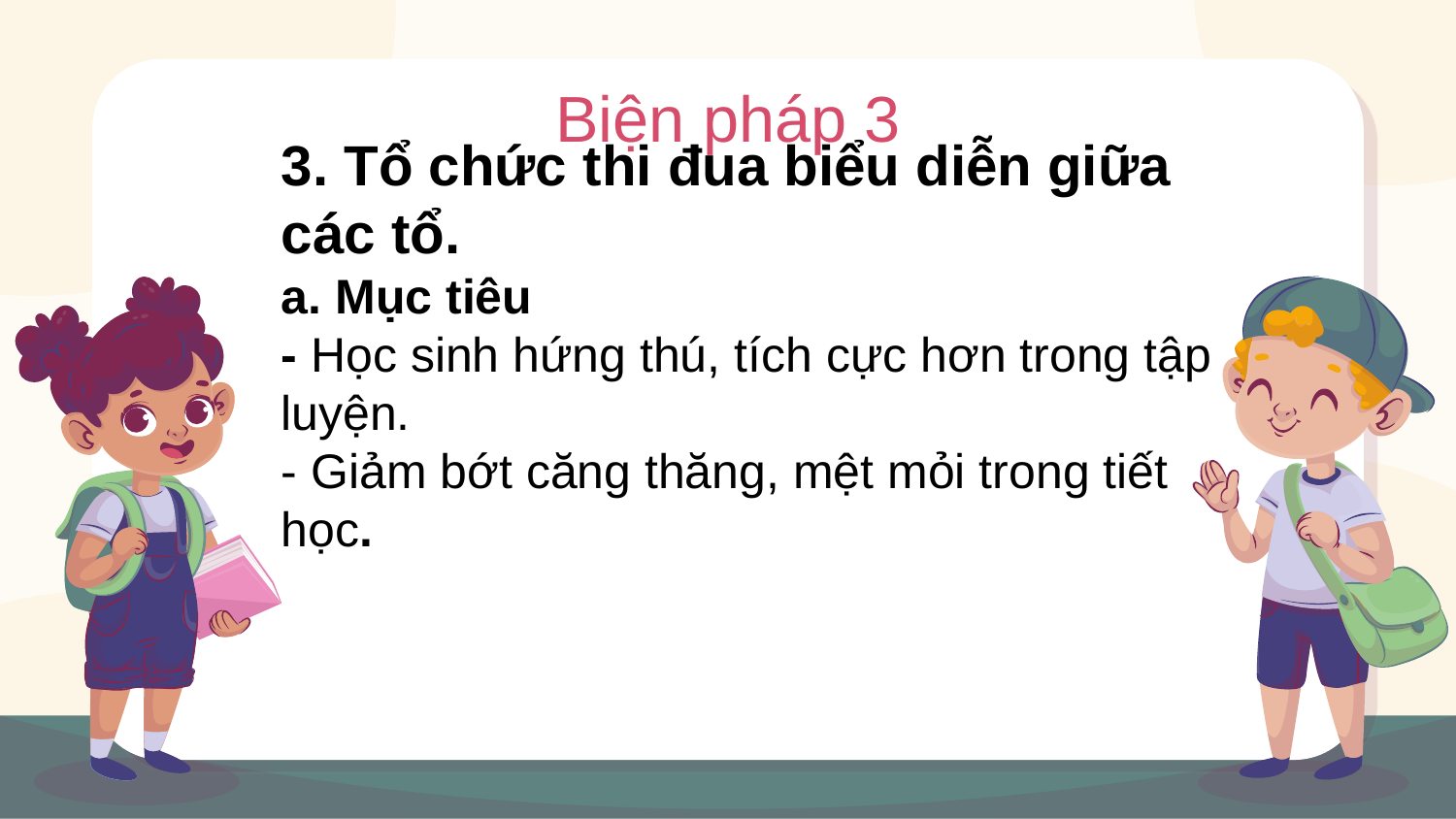

Biện pháp 3
3. Tổ chức thi đua biểu diễn giữa các tổ.
a. Mục tiêu
- Học sinh hứng thú, tích cực hơn trong tập luyện.
- Giảm bớt căng thăng, mệt mỏi trong tiết học.